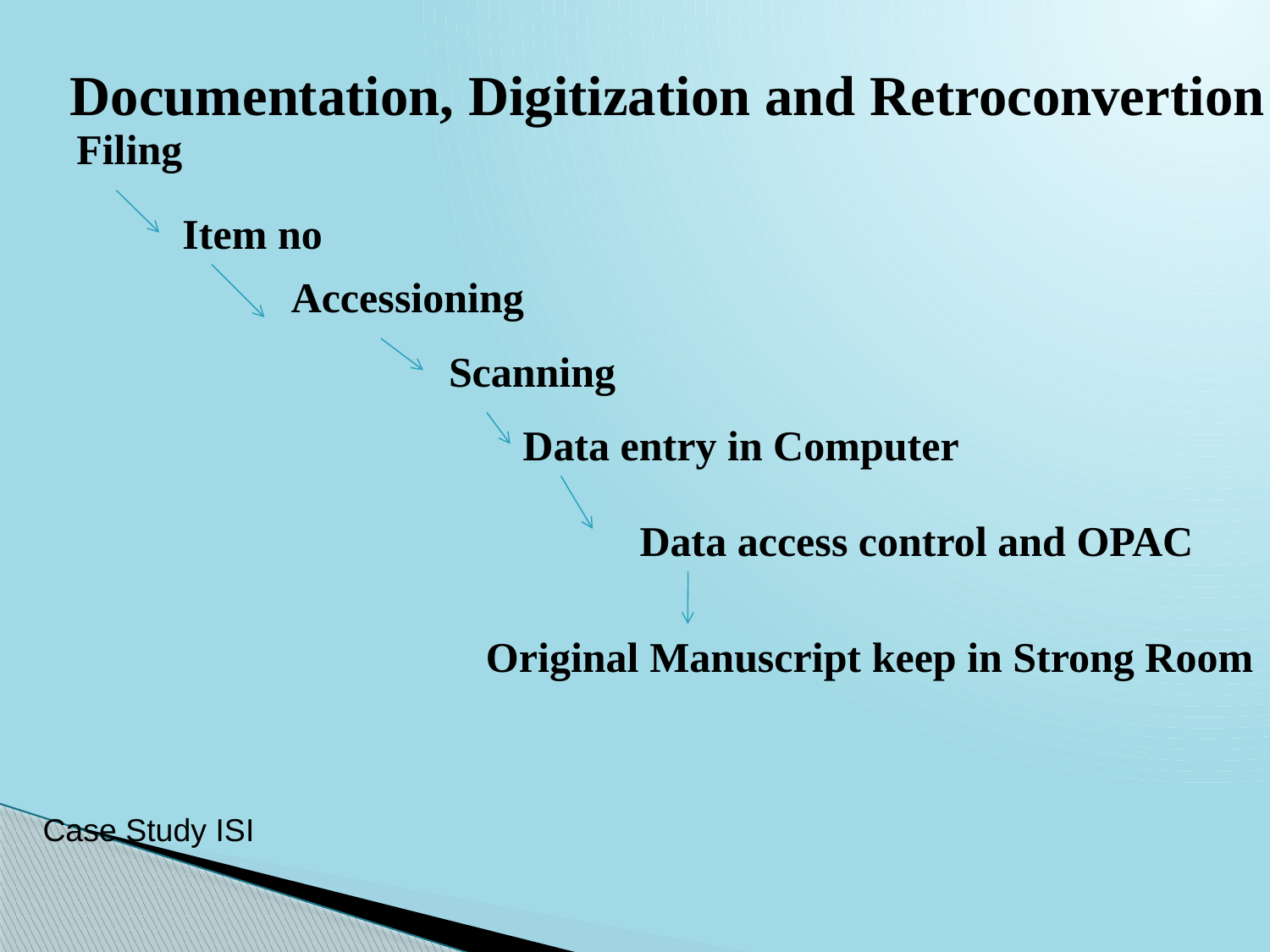

Documentation, Digitization and Retroconvertion
Filing
 Item no
Accessioning
Scanning
Data entry in Computer
Data access control and OPAC
Original Manuscript keep in Strong Room
Case Study ISI